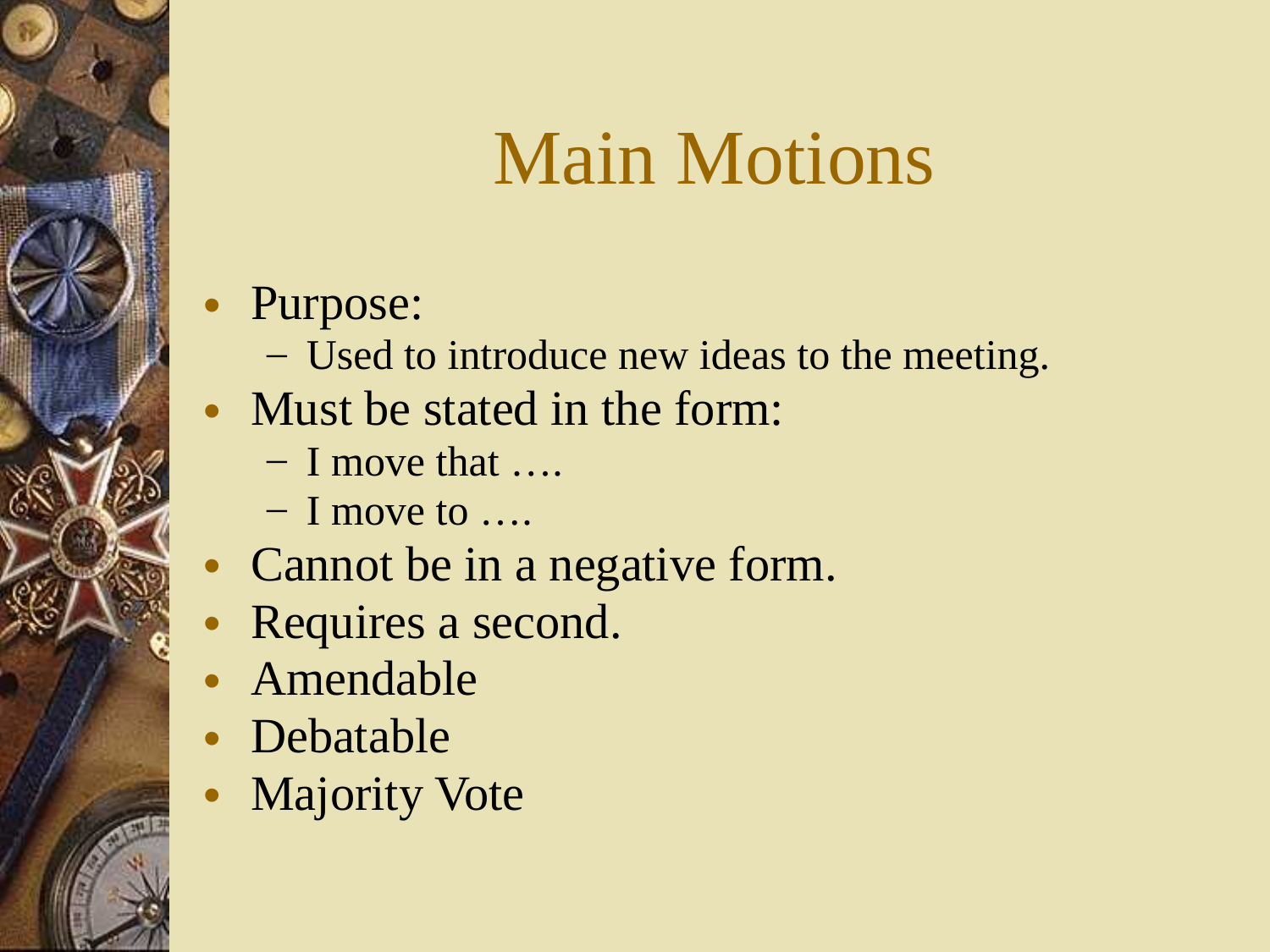

# Main Motions
Purpose:
Used to introduce new ideas to the meeting.
Must be stated in the form:
I move that ….
I move to ….
Cannot be in a negative form.
Requires a second.
Amendable
Debatable
Majority Vote